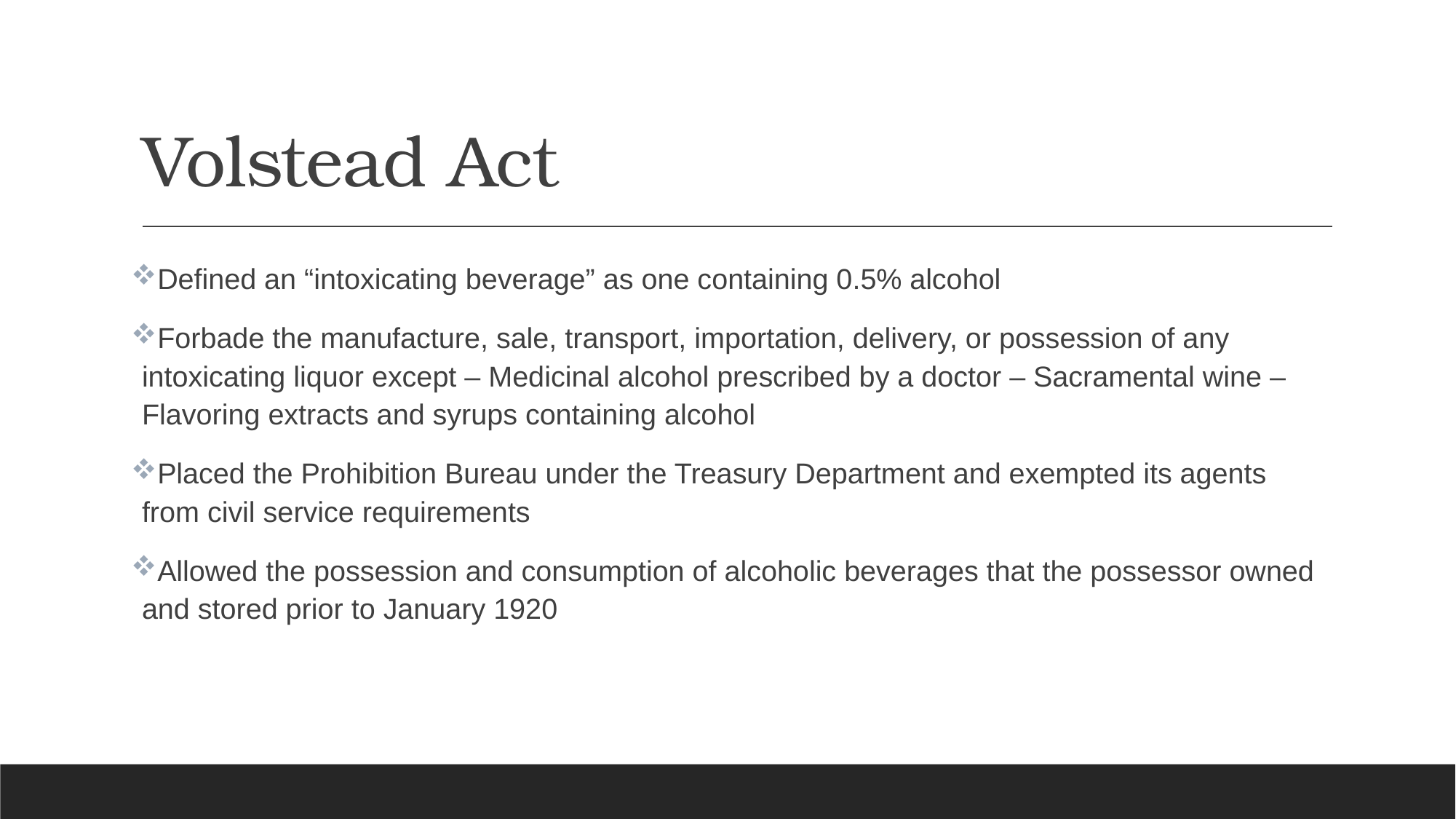

# Volstead Act
Defined an “intoxicating beverage” as one containing 0.5% alcohol
Forbade the manufacture, sale, transport, importation, delivery, or possession of any intoxicating liquor except – Medicinal alcohol prescribed by a doctor – Sacramental wine – Flavoring extracts and syrups containing alcohol
Placed the Prohibition Bureau under the Treasury Department and exempted its agents from civil service requirements
Allowed the possession and consumption of alcoholic beverages that the possessor owned and stored prior to January 1920